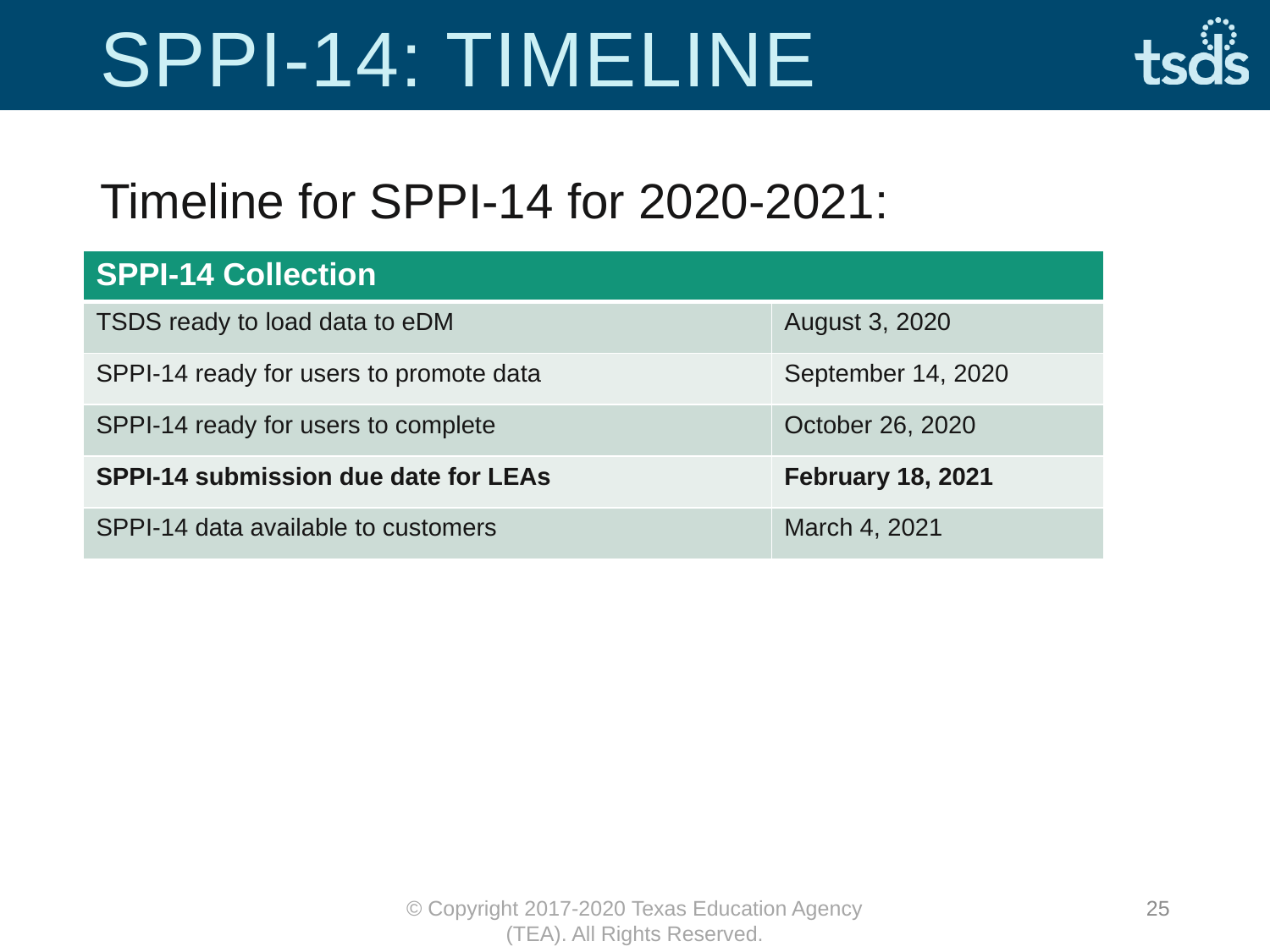

# SPPI-14: timeline
Timeline for SPPI-14 for 2020-2021:

| SPPI-14 Collection |  |
| --- | --- |
| TSDS ready to load data to eDM | August 3, 2020 |
| SPPI-14 ready for users to promote data | September 14, 2020 |
| SPPI-14 ready for users to complete | October 26, 2020 |
| SPPI-14 submission due date for LEAs | February 18, 2021 |
| SPPI-14 data available to customers | March 4, 2021 |
25